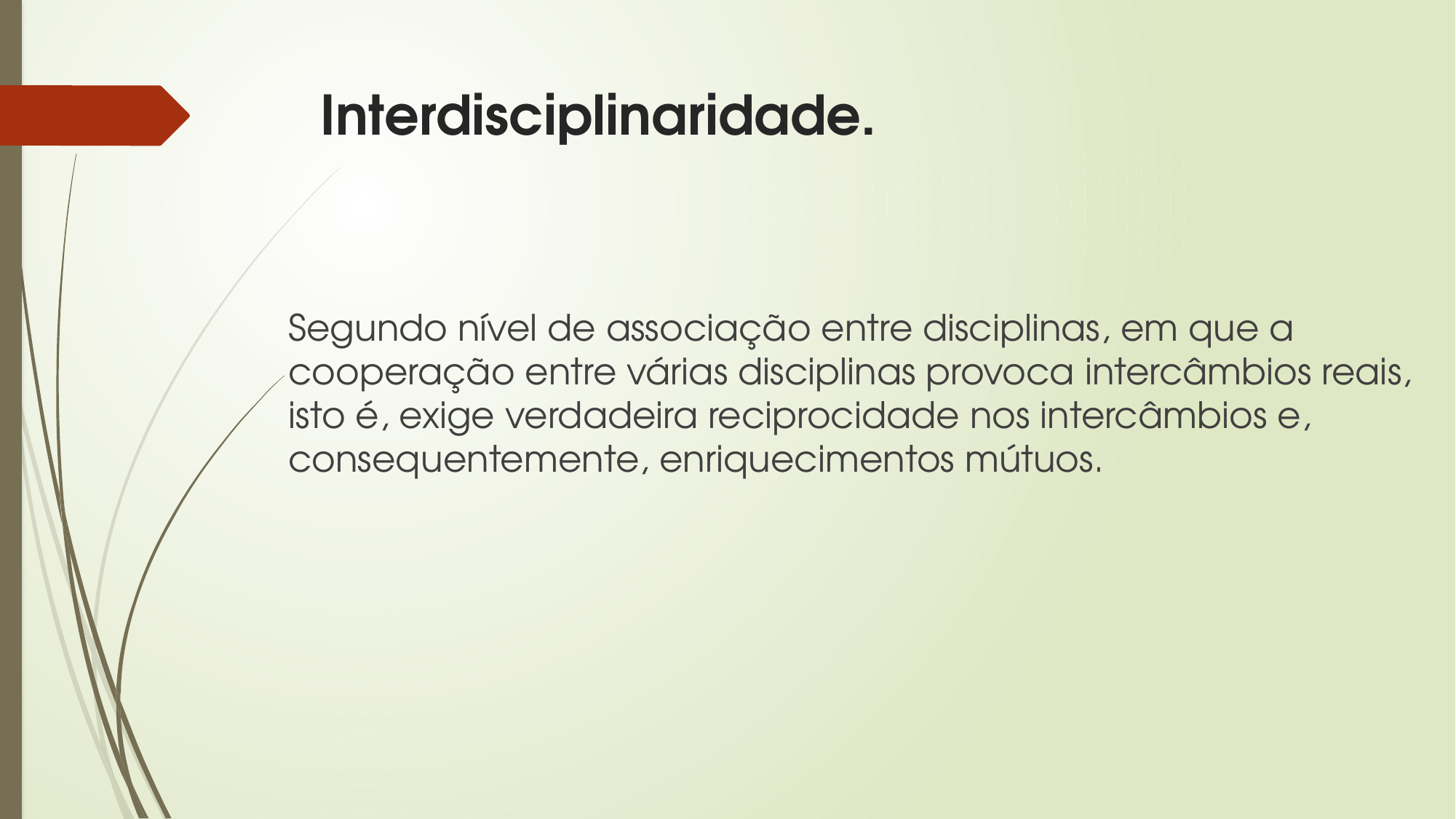

# Interdisciplinaridade.
Segundo nível de associação entre disciplinas, em que a cooperação entre várias disciplinas provoca intercâmbios reais, isto é, exige verdadeira reciprocidade nos intercâmbios e, consequentemente, enriquecimentos mútuos.